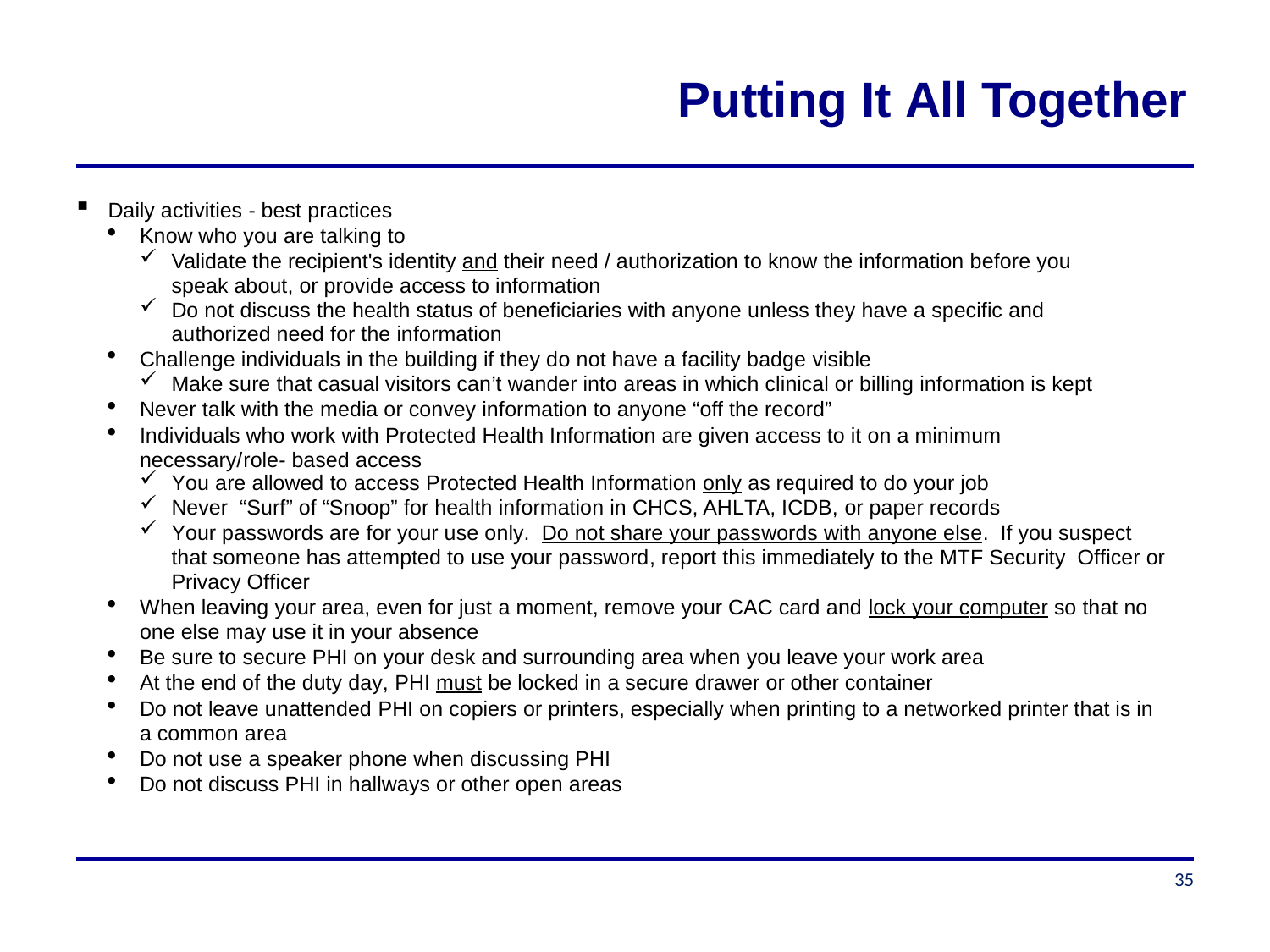

# Putting It All Together

Daily activities - best practices
Know who you are talking to
Validate the recipient's identity and their need / authorization to know the information before you speak about, or provide access to information
Do not discuss the health status of beneficiaries with anyone unless they have a specific and authorized need for the information
Challenge individuals in the building if they do not have a facility badge visible
Make sure that casual visitors can’t wander into areas in which clinical or billing information is kept
Never talk with the media or convey information to anyone “off the record”
Individuals who work with Protected Health Information are given access to it on a minimum necessary/role- based access
You are allowed to access Protected Health Information only as required to do your job
Never  “Surf” of “Snoop” for health information in CHCS, AHLTA, ICDB, or paper records
Your passwords are for your use only.  Do not share your passwords with anyone else.  If you suspect that someone has attempted to use your password, report this immediately to the MTF Security  Officer or Privacy Officer
When leaving your area, even for just a moment, remove your CAC card and lock your computer so that no one else may use it in your absence
Be sure to secure PHI on your desk and surrounding area when you leave your work area
At the end of the duty day, PHI must be locked in a secure drawer or other container
Do not leave unattended PHI on copiers or printers, especially when printing to a networked printer that is in a common area
Do not use a speaker phone when discussing PHI
Do not discuss PHI in hallways or other open areas

35